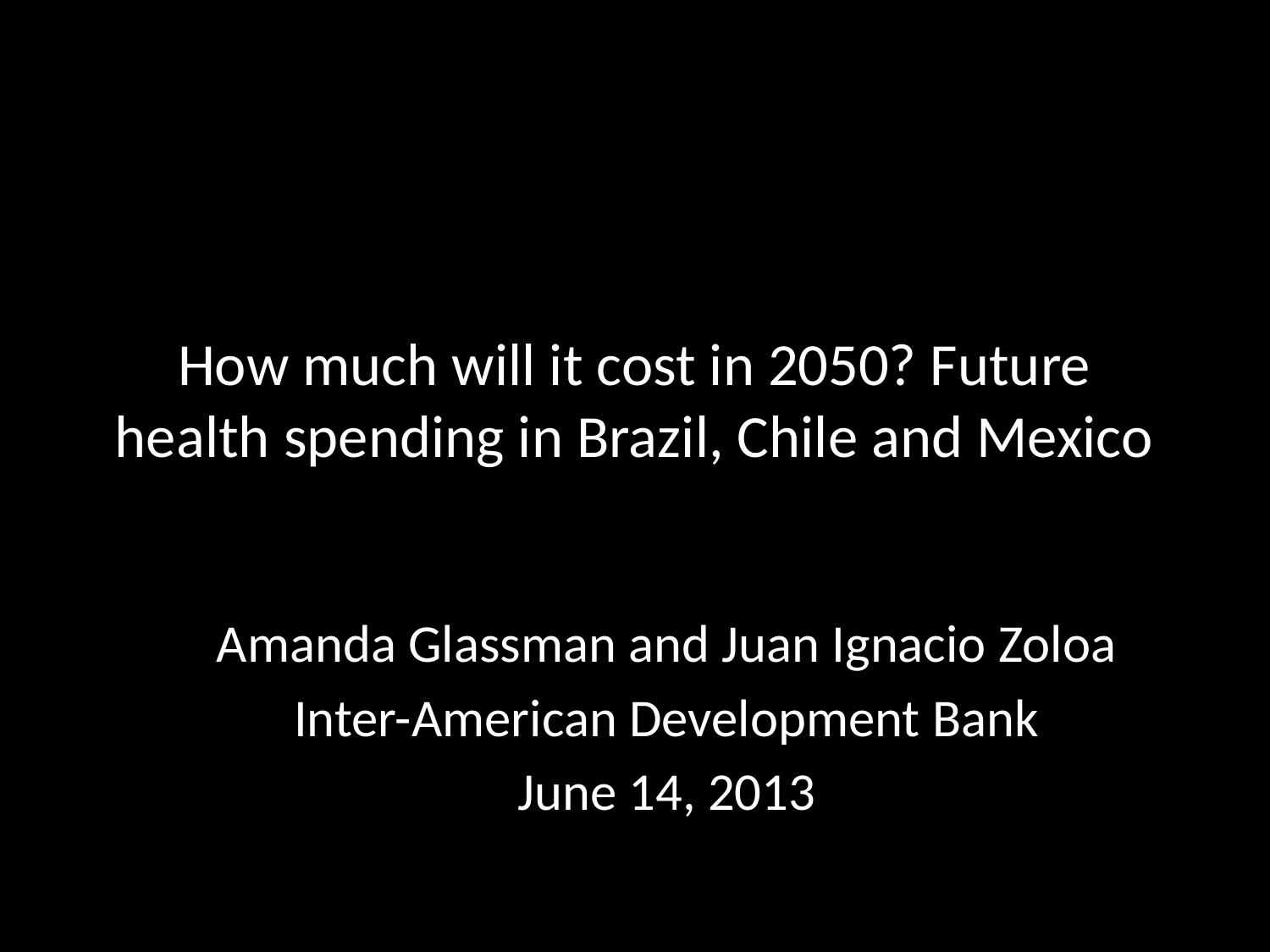

# How much will it cost in 2050? Future health spending in Brazil, Chile and Mexico
Amanda Glassman and Juan Ignacio Zoloa
Inter-American Development Bank
June 14, 2013